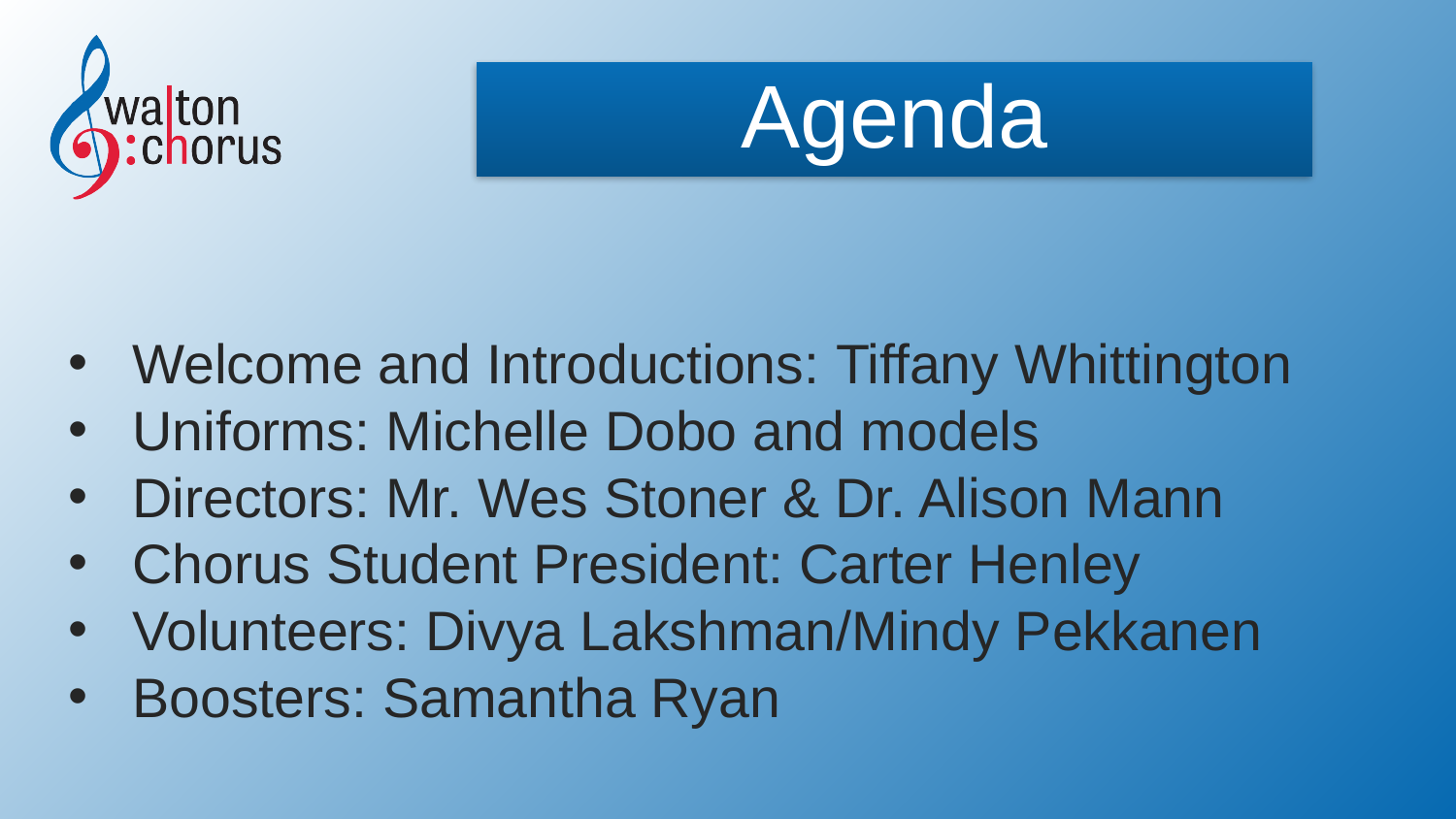

Agenda

Welcome and Introductions: Tiffany Whittington
Uniforms: Michelle Dobo and models
Directors: Mr. Wes Stoner & Dr. Alison Mann
Chorus Student President: Carter Henley
Volunteers: Divya Lakshman/Mindy Pekkanen
Boosters: Samantha Ryan